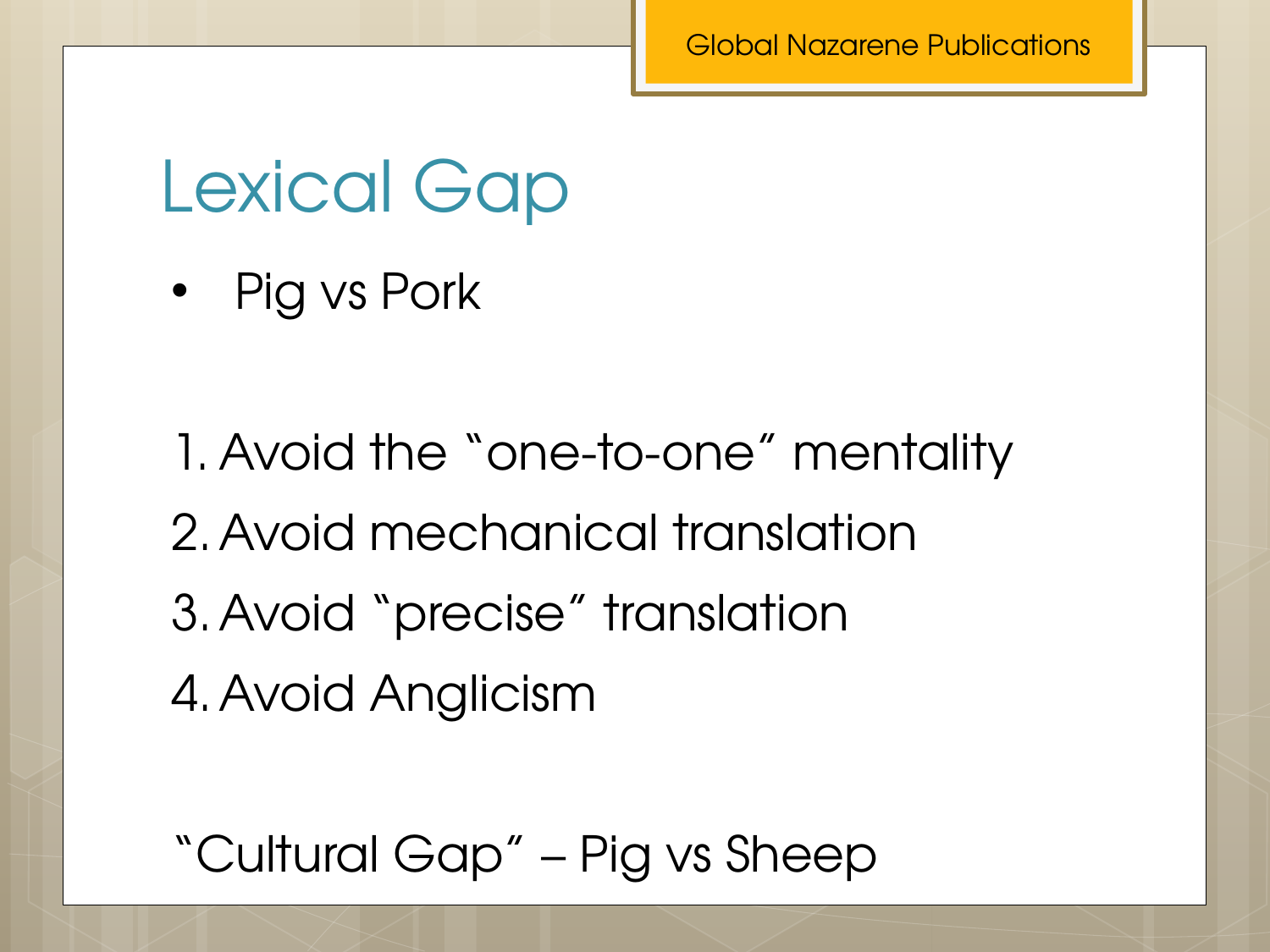

Global Nazarene Publications
# Lexical Gap
Pig vs Pork

Avoid the “one-to-one” mentality
Avoid mechanical translation
Avoid “precise” translation
Avoid Anglicism

“Cultural Gap” – Pig vs Sheep